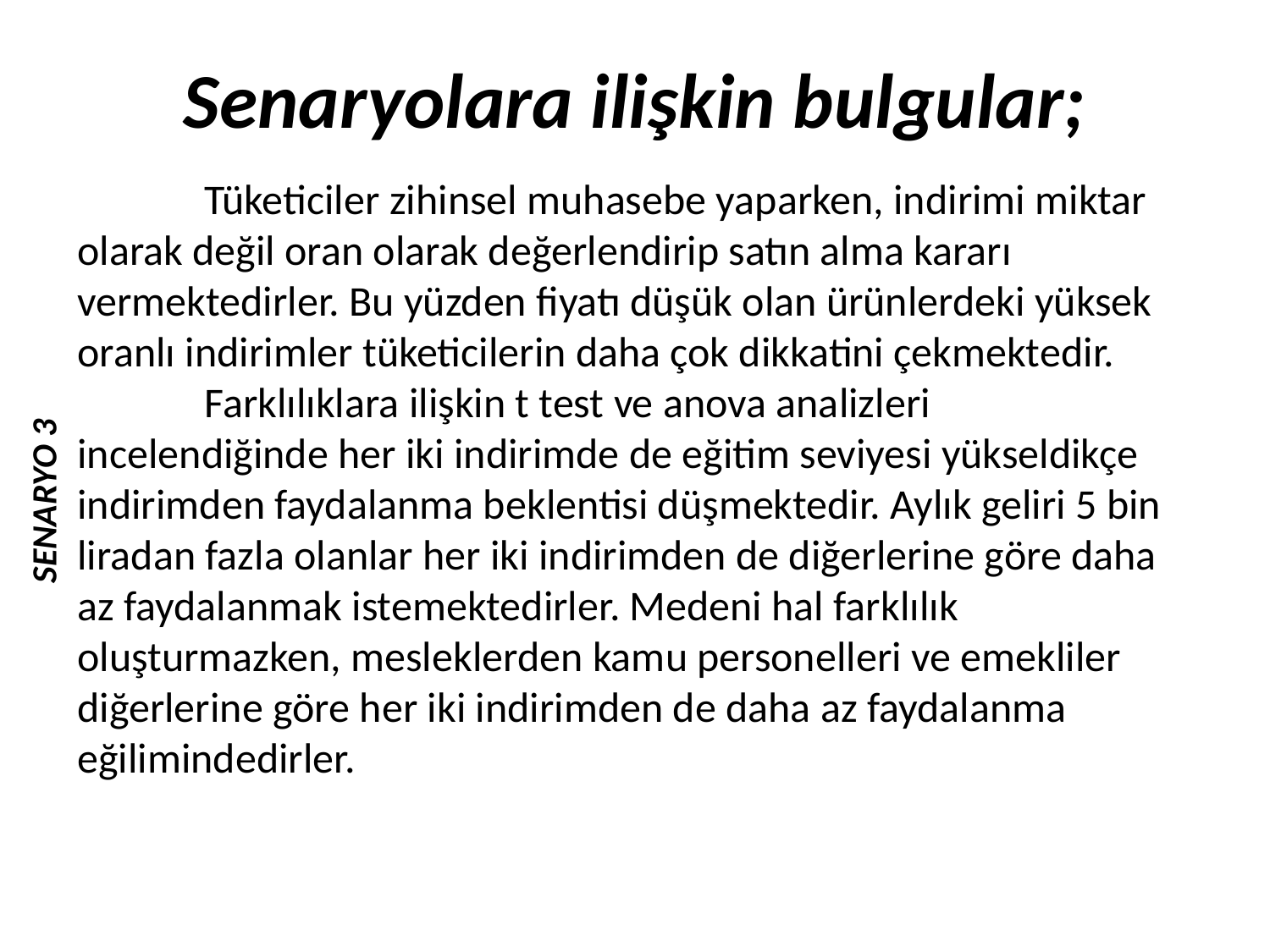

# Senaryolara ilişkin bulgular;
	Tüketiciler zihinsel muhasebe yaparken, indirimi miktar olarak değil oran olarak değerlendirip satın alma kararı vermektedirler. Bu yüzden fiyatı düşük olan ürünlerdeki yüksek oranlı indirimler tüketicilerin daha çok dikkatini çekmektedir.
	Farklılıklara ilişkin t test ve anova analizleri incelendiğinde her iki indirimde de eğitim seviyesi yükseldikçe indirimden faydalanma beklentisi düşmektedir. Aylık geliri 5 bin liradan fazla olanlar her iki indirimden de diğerlerine göre daha az faydalanmak istemektedirler. Medeni hal farklılık oluşturmazken, mesleklerden kamu personelleri ve emekliler diğerlerine göre her iki indirimden de daha az faydalanma eğilimindedirler.
SENARYO 3